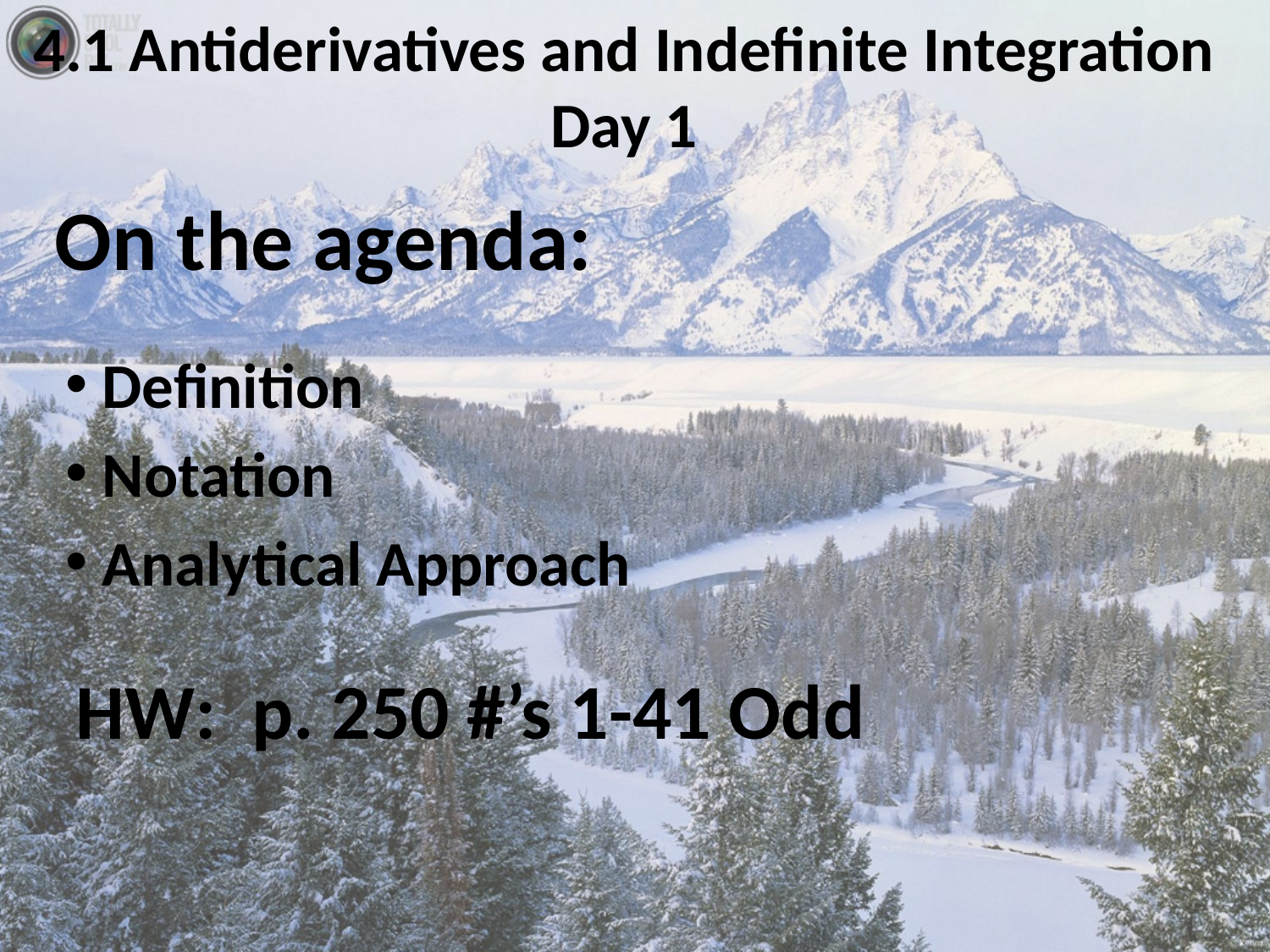

# 4.1 Antiderivatives and Indefinite Integration Day 1
On the agenda:
 Definition
 Notation
 Analytical Approach
HW:  p. 250 #’s 1-41 Odd